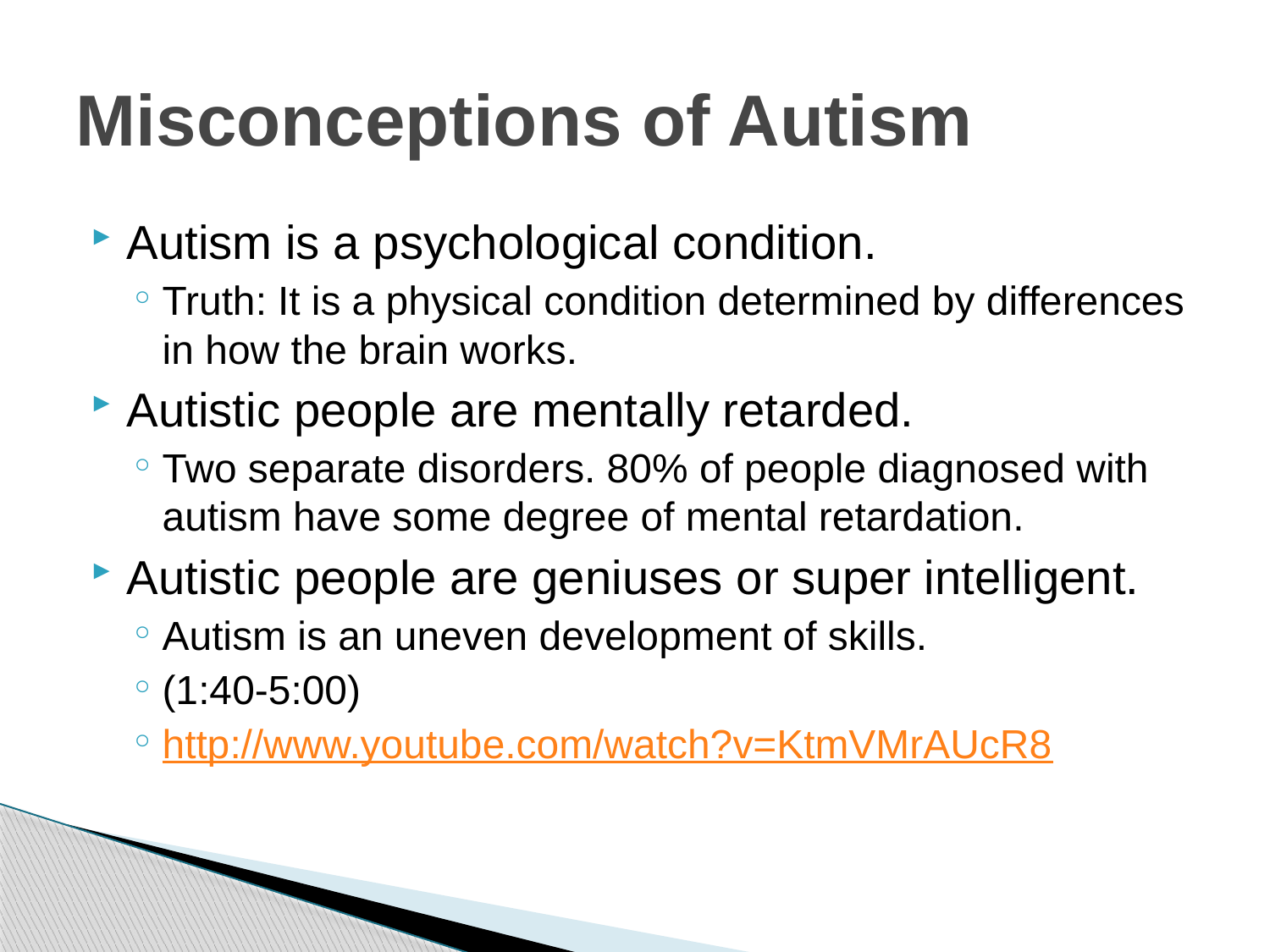

# Misconceptions of Autism
Autism is a psychological condition.
Truth: It is a physical condition determined by differences in how the brain works.
Autistic people are mentally retarded.
Two separate disorders. 80% of people diagnosed with autism have some degree of mental retardation.
Autistic people are geniuses or super intelligent.
Autism is an uneven development of skills.
(1:40-5:00)
http://www.youtube.com/watch?v=KtmVMrAUcR8